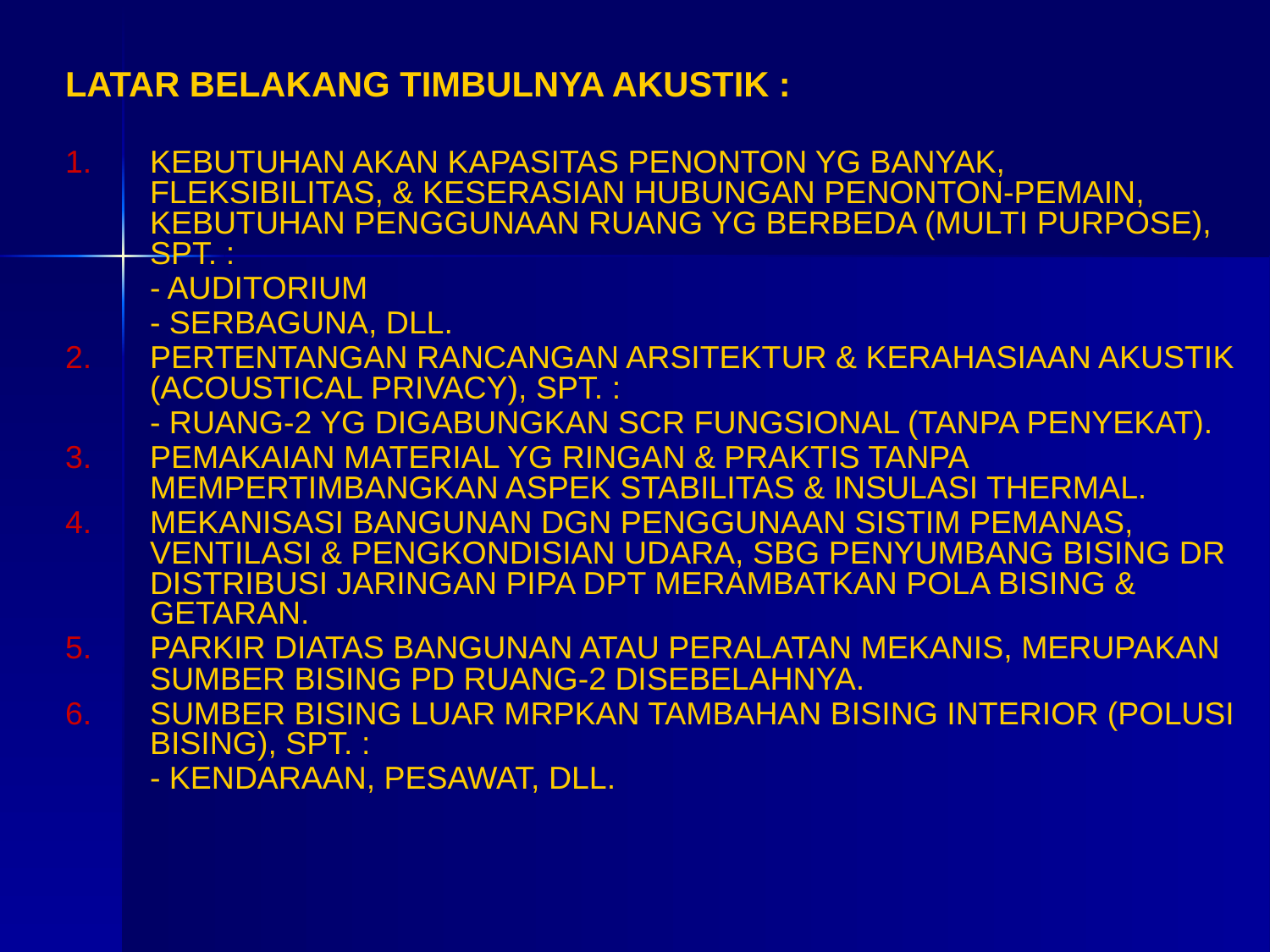

LATAR BELAKANG TIMBULNYA AKUSTIK :

KEBUTUHAN AKAN KAPASITAS PENONTON YG BANYAK, FLEKSIBILITAS, & KESERASIAN HUBUNGAN PENONTON-PEMAIN, KEBUTUHAN PENGGUNAAN RUANG YG BERBEDA (MULTI PURPOSE), SPT. :
	- AUDITORIUM
	- SERBAGUNA, DLL.
PERTENTANGAN RANCANGAN ARSITEKTUR & KERAHASIAAN AKUSTIK (ACOUSTICAL PRIVACY), SPT. :
	- RUANG-2 YG DIGABUNGKAN SCR FUNGSIONAL (TANPA PENYEKAT).
PEMAKAIAN MATERIAL YG RINGAN & PRAKTIS TANPA MEMPERTIMBANGKAN ASPEK STABILITAS & INSULASI THERMAL.
MEKANISASI BANGUNAN DGN PENGGUNAAN SISTIM PEMANAS, VENTILASI & PENGKONDISIAN UDARA, SBG PENYUMBANG BISING DR DISTRIBUSI JARINGAN PIPA DPT MERAMBATKAN POLA BISING & GETARAN.
PARKIR DIATAS BANGUNAN ATAU PERALATAN MEKANIS, MERUPAKAN SUMBER BISING PD RUANG-2 DISEBELAHNYA.
SUMBER BISING LUAR MRPKAN TAMBAHAN BISING INTERIOR (POLUSI BISING), SPT. :
	- KENDARAAN, PESAWAT, DLL.